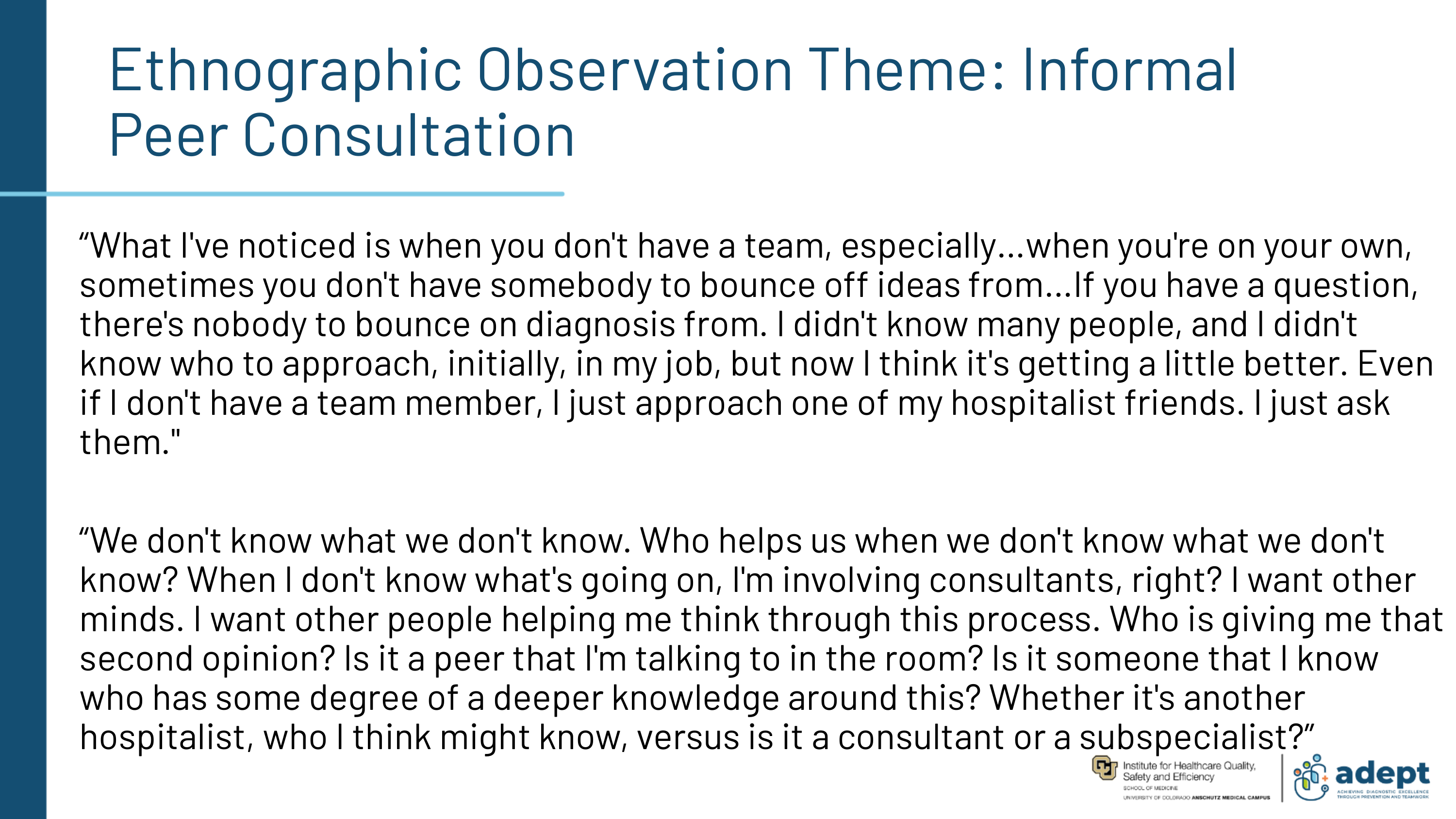

# Ethnographic Observation Theme: Informal Peer Consultation
“What I've noticed is when you don't have a team, especially…when you're on your own, sometimes you don't have somebody to bounce off ideas from…If you have a question, there's nobody to bounce on diagnosis from. I didn't know many people, and I didn't know who to approach, initially, in my job, but now I think it's getting a little better. Even if I don't have a team member, I just approach one of my hospitalist friends. I just ask them."

“We don't know what we don't know. Who helps us when we don't know what we don't know? When I don't know what's going on, I'm involving consultants, right? I want other minds. I want other people helping me think through this process. Who is giving me that second opinion? Is it a peer that I'm talking to in the room? Is it someone that I know who has some degree of a deeper knowledge around this? Whether it's another hospitalist, who I think might know, versus is it a consultant or a subspecialist?”